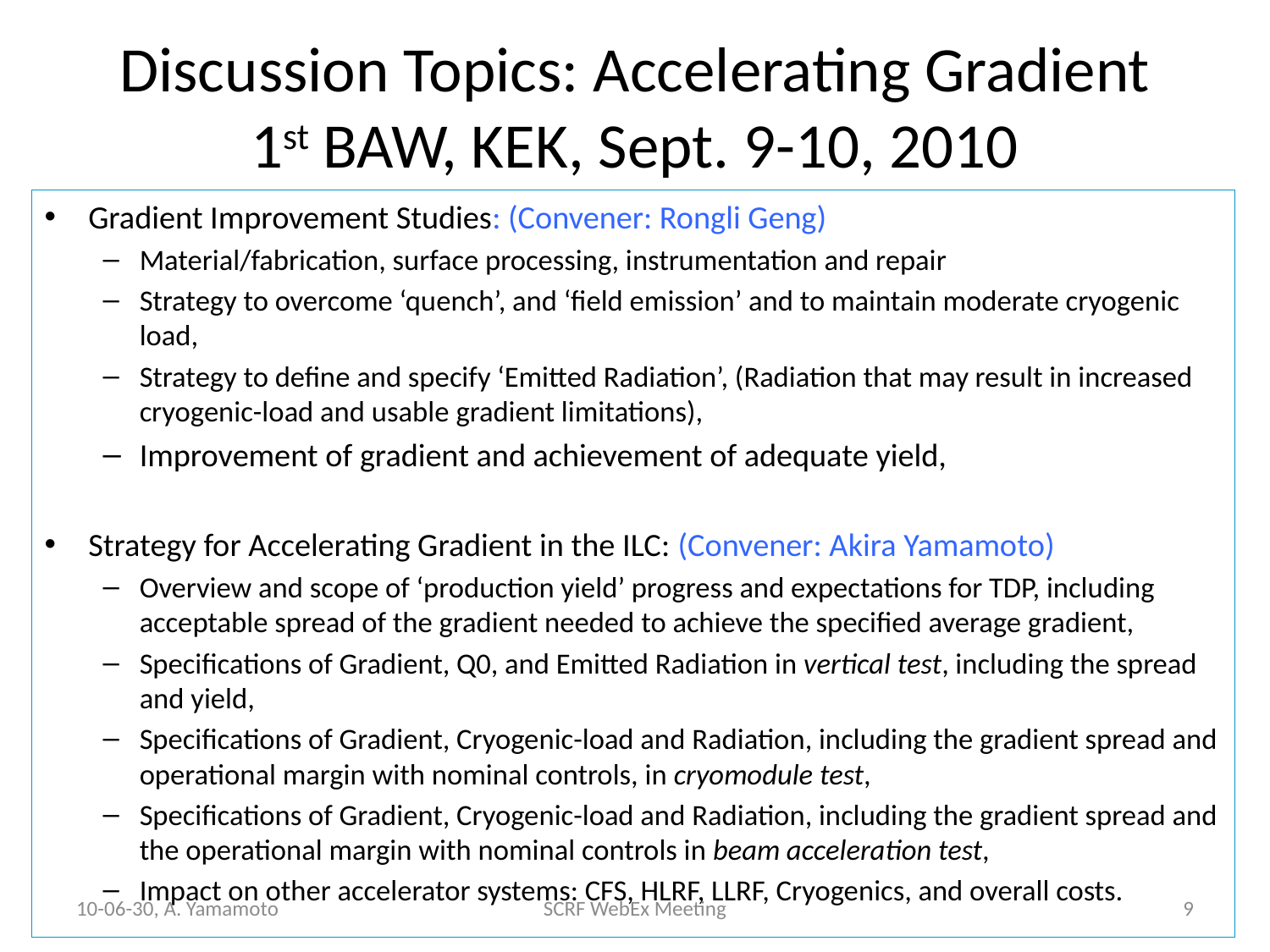

# Discussion Topics: Accelerating Gradient 1st BAW, KEK, Sept. 9-10, 2010
Gradient Improvement Studies: (Convener: Rongli Geng)
Material/fabrication, surface processing, instrumentation and repair
Strategy to overcome ‘quench’, and ‘field emission’ and to maintain moderate cryogenic load,
Strategy to define and specify ‘Emitted Radiation’, (Radiation that may result in increased cryogenic-load and usable gradient limitations),
Improvement of gradient and achievement of adequate yield,

Strategy for Accelerating Gradient in the ILC: (Convener: Akira Yamamoto)
Overview and scope of ‘production yield’ progress and expectations for TDP, including acceptable spread of the gradient needed to achieve the specified average gradient,
Specifications of Gradient, Q0, and Emitted Radiation in vertical test, including the spread and yield,
Specifications of Gradient, Cryogenic-load and Radiation, including the gradient spread and operational margin with nominal controls, in cryomodule test,
Specifications of Gradient, Cryogenic-load and Radiation, including the gradient spread and the operational margin with nominal controls in beam acceleration test,
Impact on other accelerator systems: CFS, HLRF, LLRF, Cryogenics, and overall costs.

10-06-30, A. Yamamoto
SCRF WebEx Meeting
9